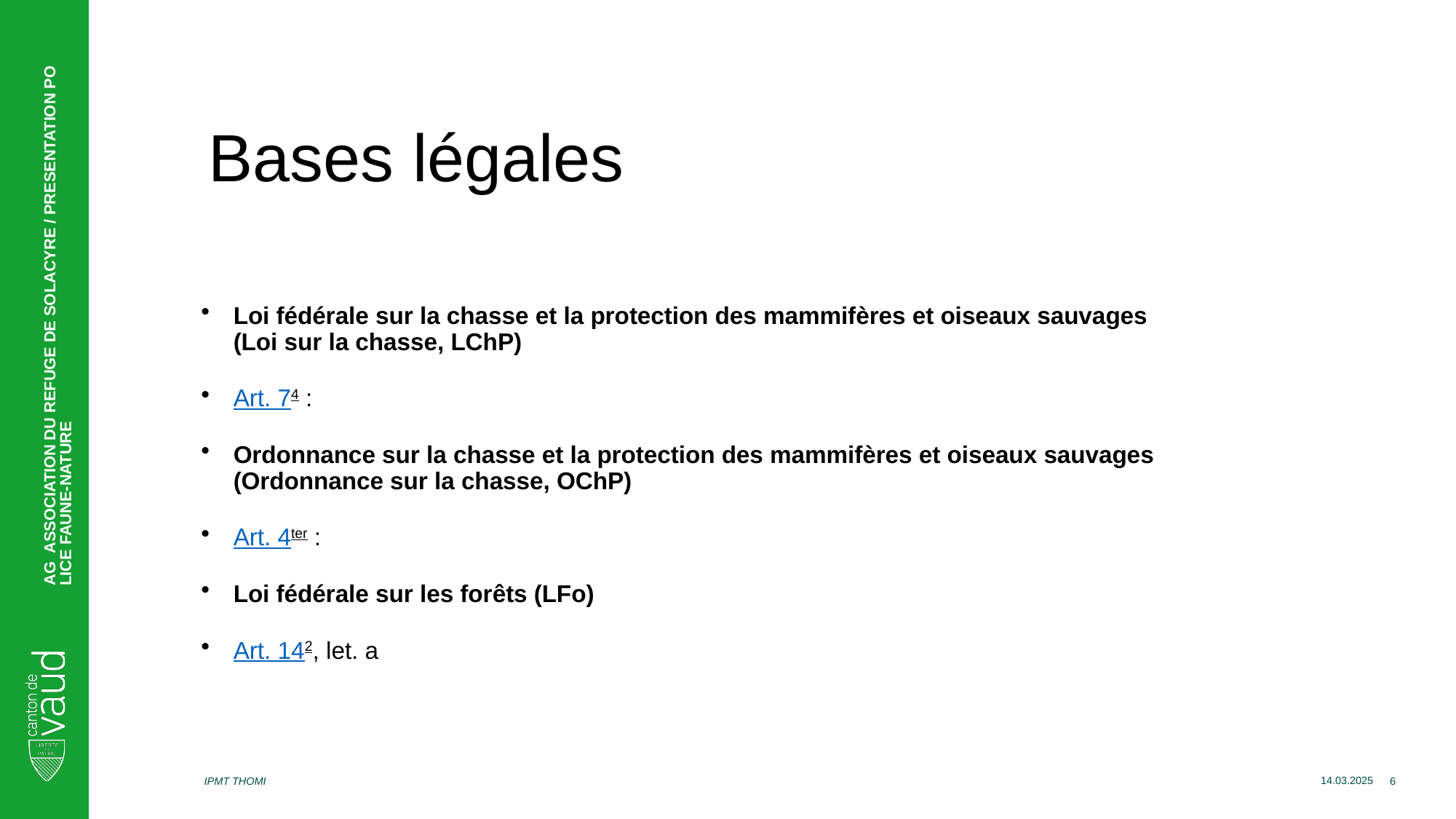

# Bases légales
Loi fédérale sur la chasse et la protection des mammifères et oiseaux sauvages          (Loi sur la chasse, LChP)
Art. 74 :
Ordonnance sur la chasse et la protection des mammifères et oiseaux sauvages (Ordonnance sur la chasse, OChP)
Art. 4ter :
Loi fédérale sur les forêts (LFo)
Art. 142, let. a
AG  ASSOCIATION DU REFUGE DE SOLACYRE / PRESENTATION POLICE FAUNE-NATURE
IPMT THOMI
6
14.03.2025